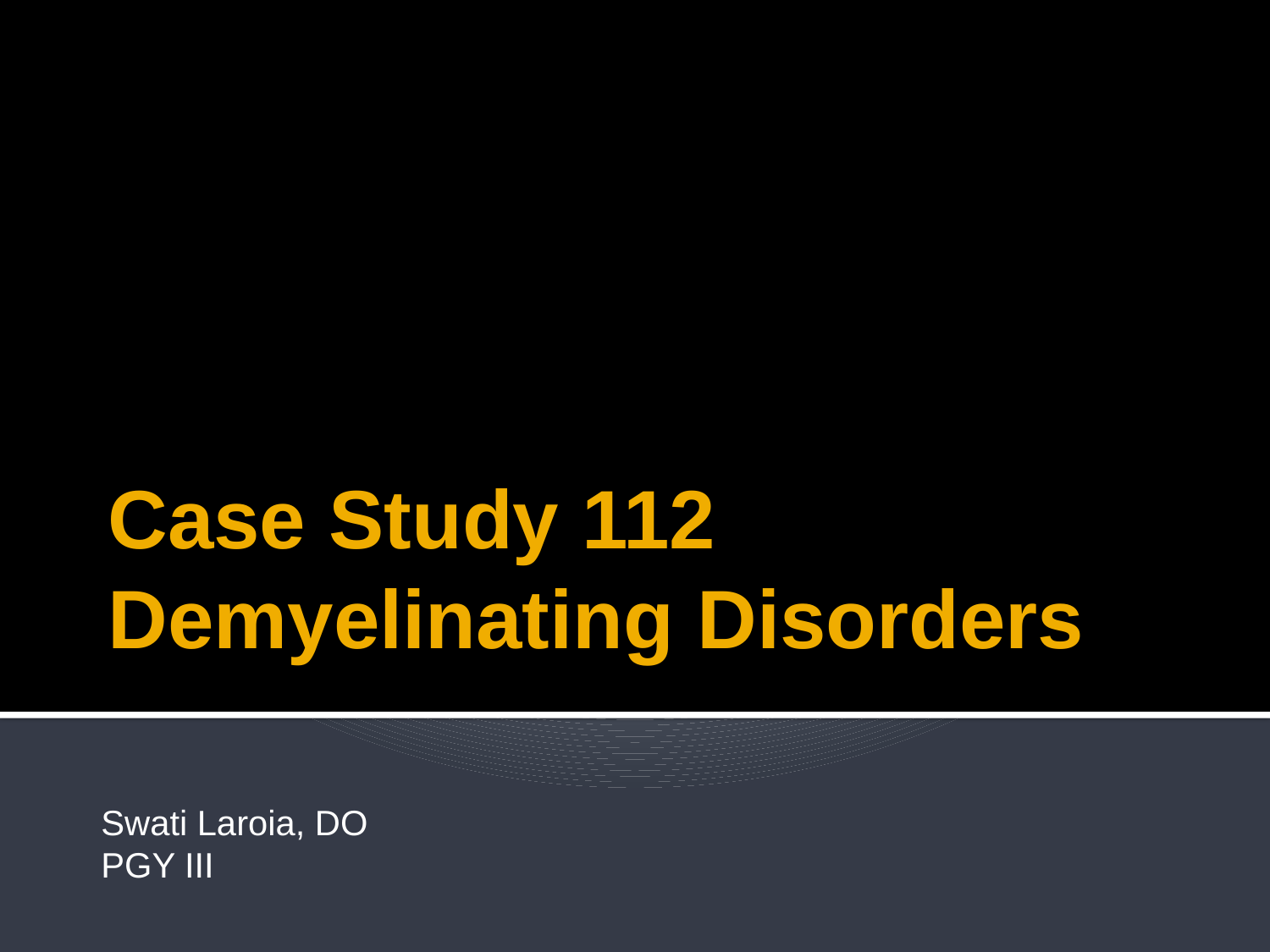

# Case Study 112 Demyelinating Disorders
Swati Laroia, DO
PGY III